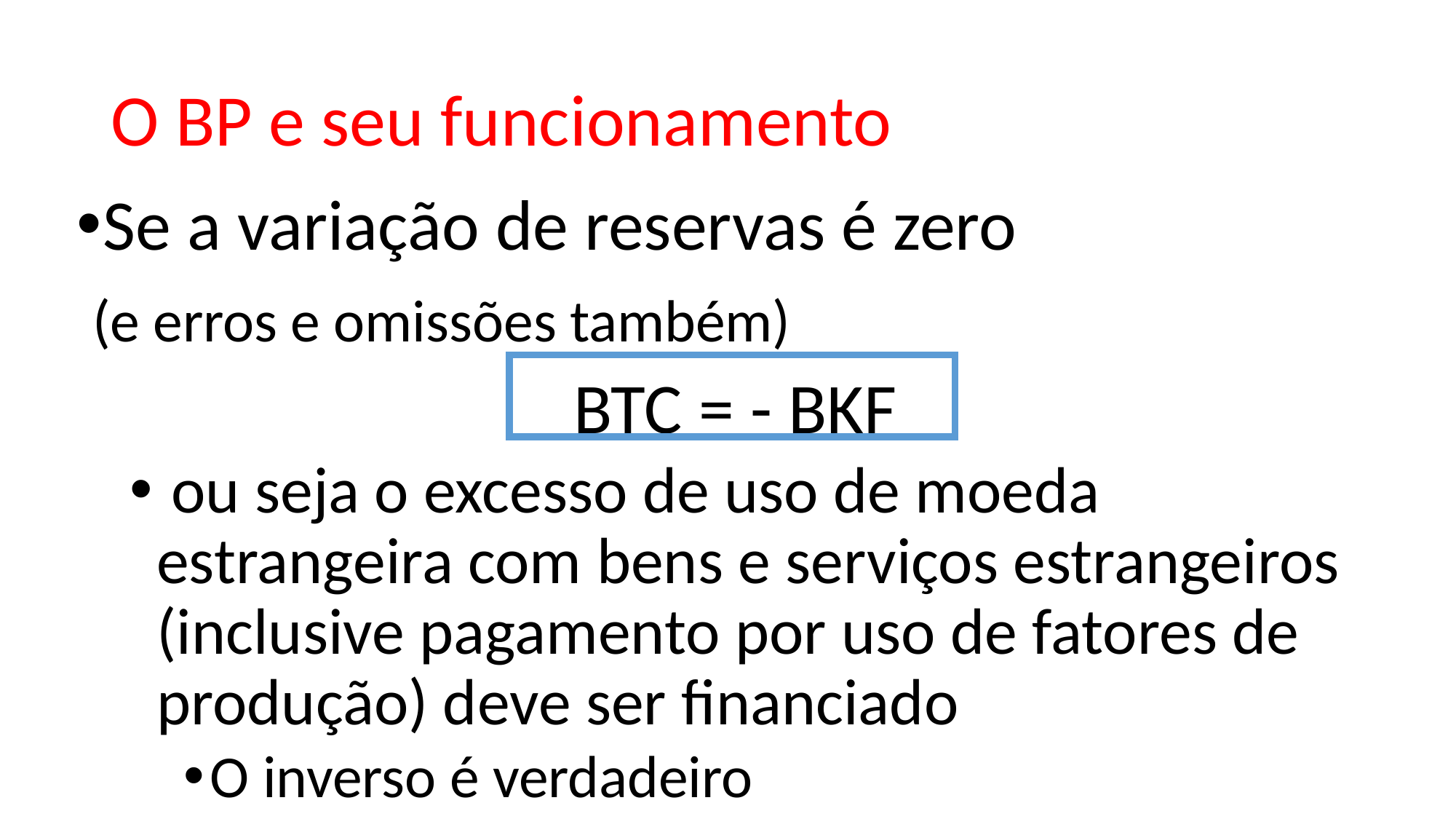

# O BP e seu funcionamento
Se a variação de reservas é zero
 (e erros e omissões também)
BTC = - BKF
 ou seja o excesso de uso de moeda estrangeira com bens e serviços estrangeiros (inclusive pagamento por uso de fatores de produção) deve ser financiado
O inverso é verdadeiro